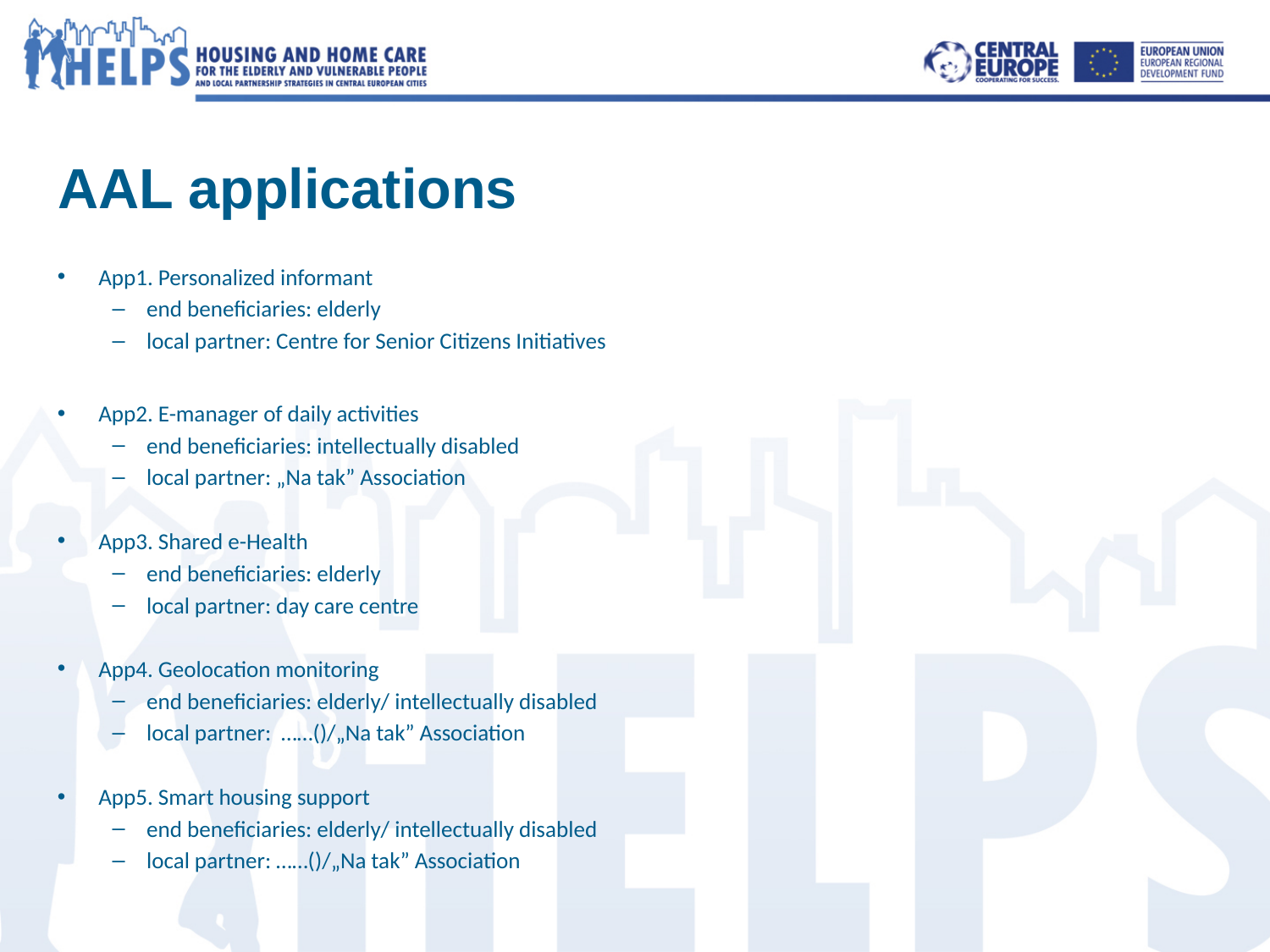

# AAL applications
App1. Personalized informant
end beneficiaries: elderly
local partner: Centre for Senior Citizens Initiatives

App2. E-manager of daily activities
end beneficiaries: intellectually disabled
local partner: „Na tak” Association

App3. Shared e-Health
end beneficiaries: elderly
local partner: day care centre

App4. Geolocation monitoring
end beneficiaries: elderly/ intellectually disabled
local partner:  ……()/„Na tak” Association

App5. Smart housing support
end beneficiaries: elderly/ intellectually disabled
local partner: ……()/„Na tak” Association